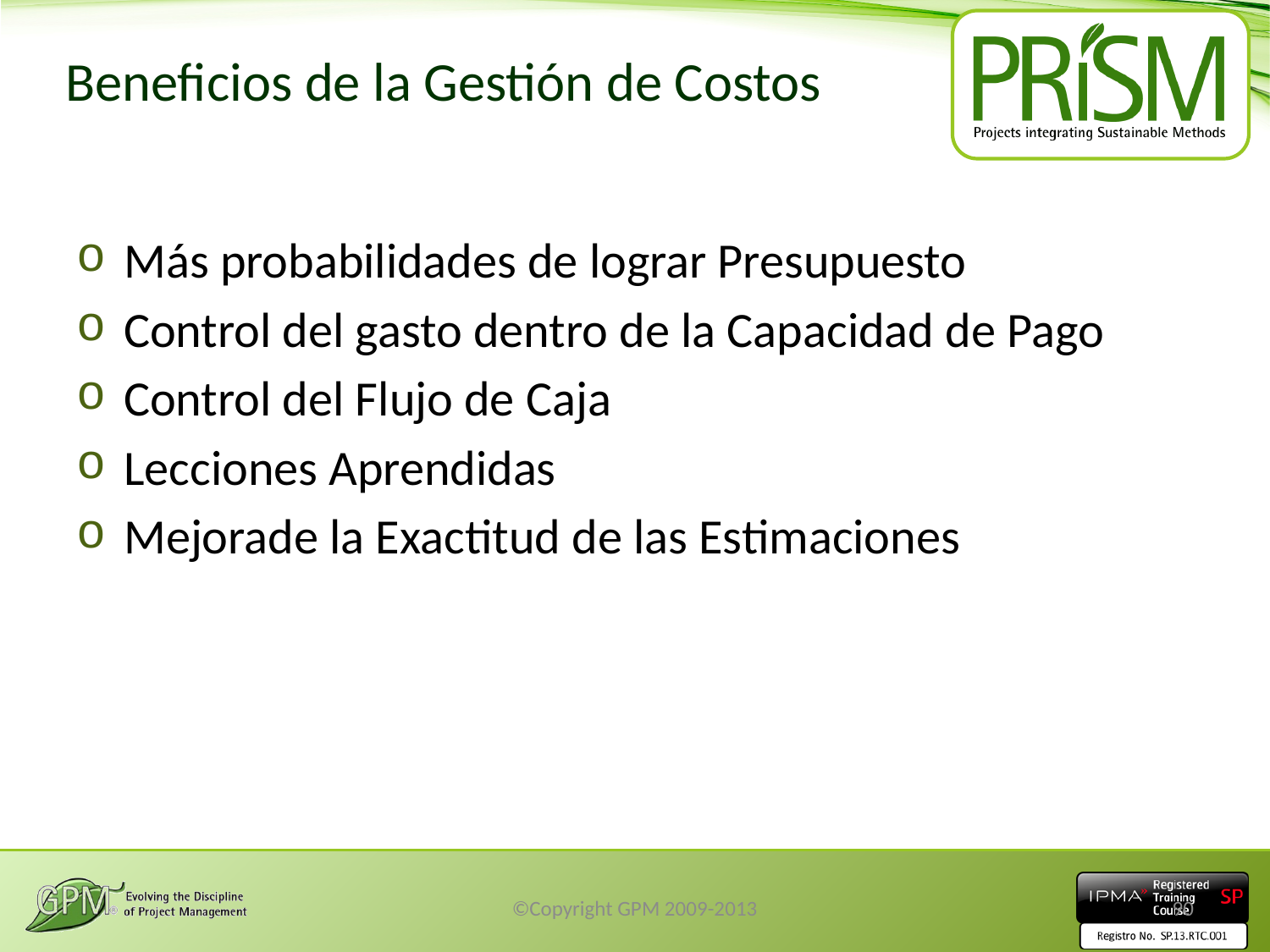

# Beneficios de la Gestión de Costos
Más probabilidades de lograr Presupuesto
Control del gasto dentro de la Capacidad de Pago
Control del Flujo de Caja
Lecciones Aprendidas
Mejorade la Exactitud de las Estimaciones
©Copyright GPM 2009-2013
90